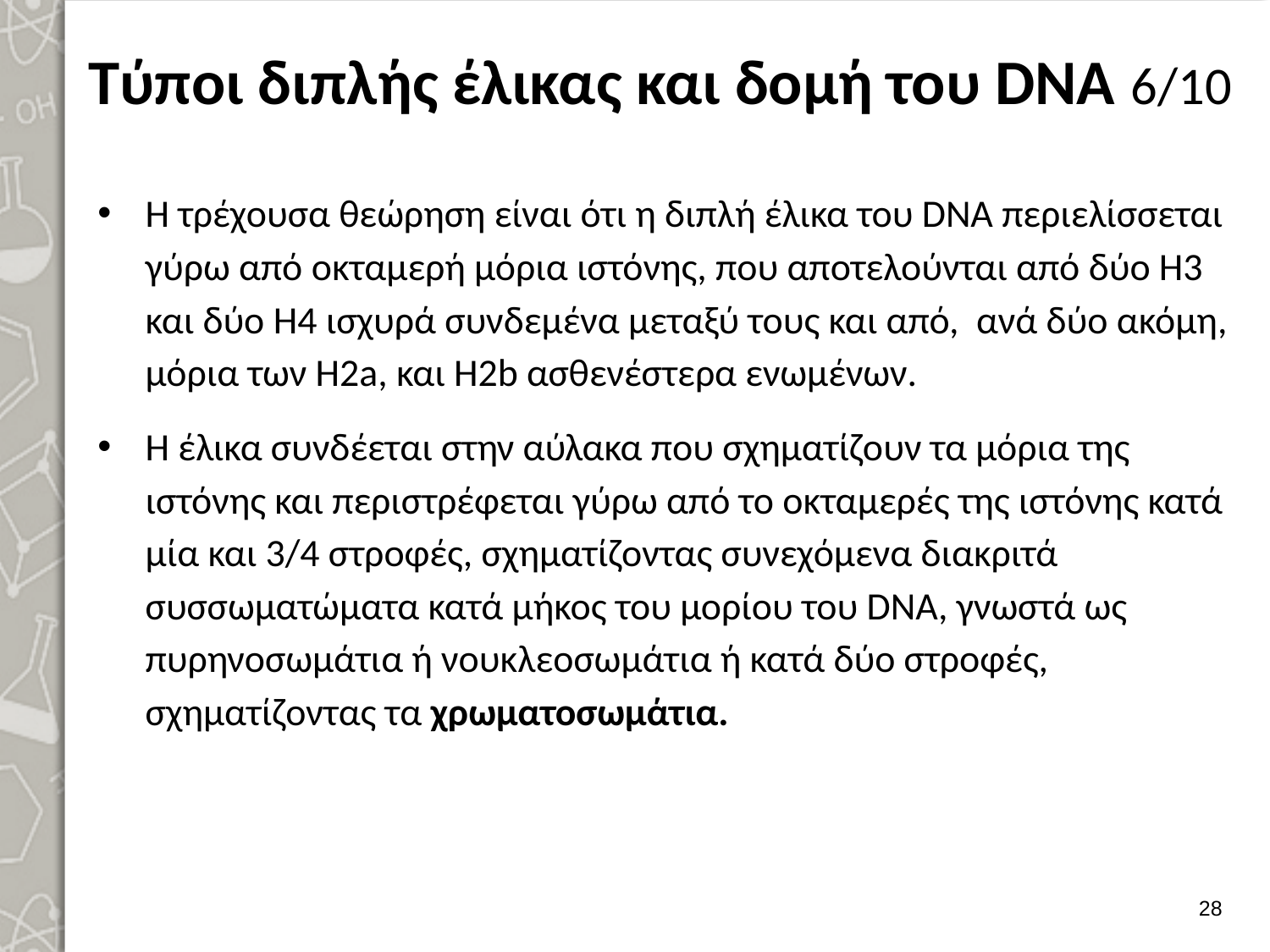

# Τύποι διπλής έλικας και δομή του DNA 6/10
Η τρέχουσα θεώρηση είναι ότι η διπλή έλικα του DΝΑ περιελίσσεται γύρω από οκταμερή μόρια ιστόνης, που αποτελούνται από δύο Η3 και δύο Η4 ισχυρά συνδεμένα μεταξύ τους και από,  ανά δύο ακόμη, μόρια των Η2a, και Η2b ασθενέ­στερα ενωμένων.
Η έλικα συνδέεται στην αύλακα που σχηματίζουν τα μόρια της ιστόνης και περιστρέφεται γύρω από το οκταμερές της ιστόνης κατά μία και 3/4 στροφές, σχηματίζοντας συνεχόμενα διακριτά συσσωματώματα κατά μήκος του μορίου του DΝΑ, γνωστά ως πυρηνοσωμάτια ή νουκλεοσωμάτια ή κατά δύο στροφές, σχηματίζοντας τα χρωματοσωμάτια.
28